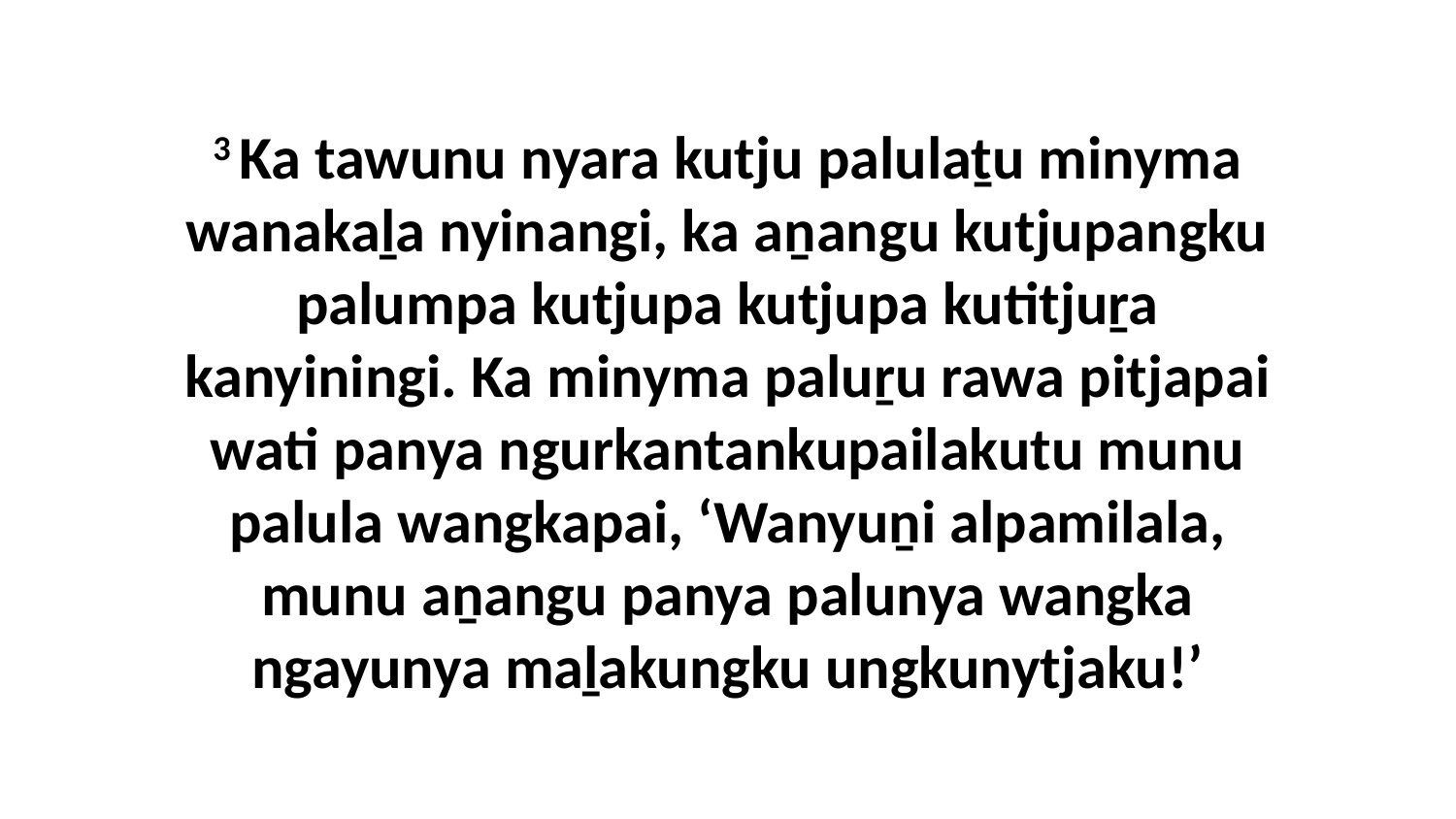

3 Ka tawunu nyara kutju palulaṯu minyma wanakaḻa nyinangi, ka aṉangu kutjupangku palumpa kutjupa kutjupa kutitjuṟa kanyiningi. Ka minyma paluṟu rawa pitjapai wati panya ngurkantankupailakutu munu palula wangkapai, ‘Wanyuṉi alpamilala, munu aṉangu panya palunya wangka ngayunya maḻakungku ungkunytjaku!’